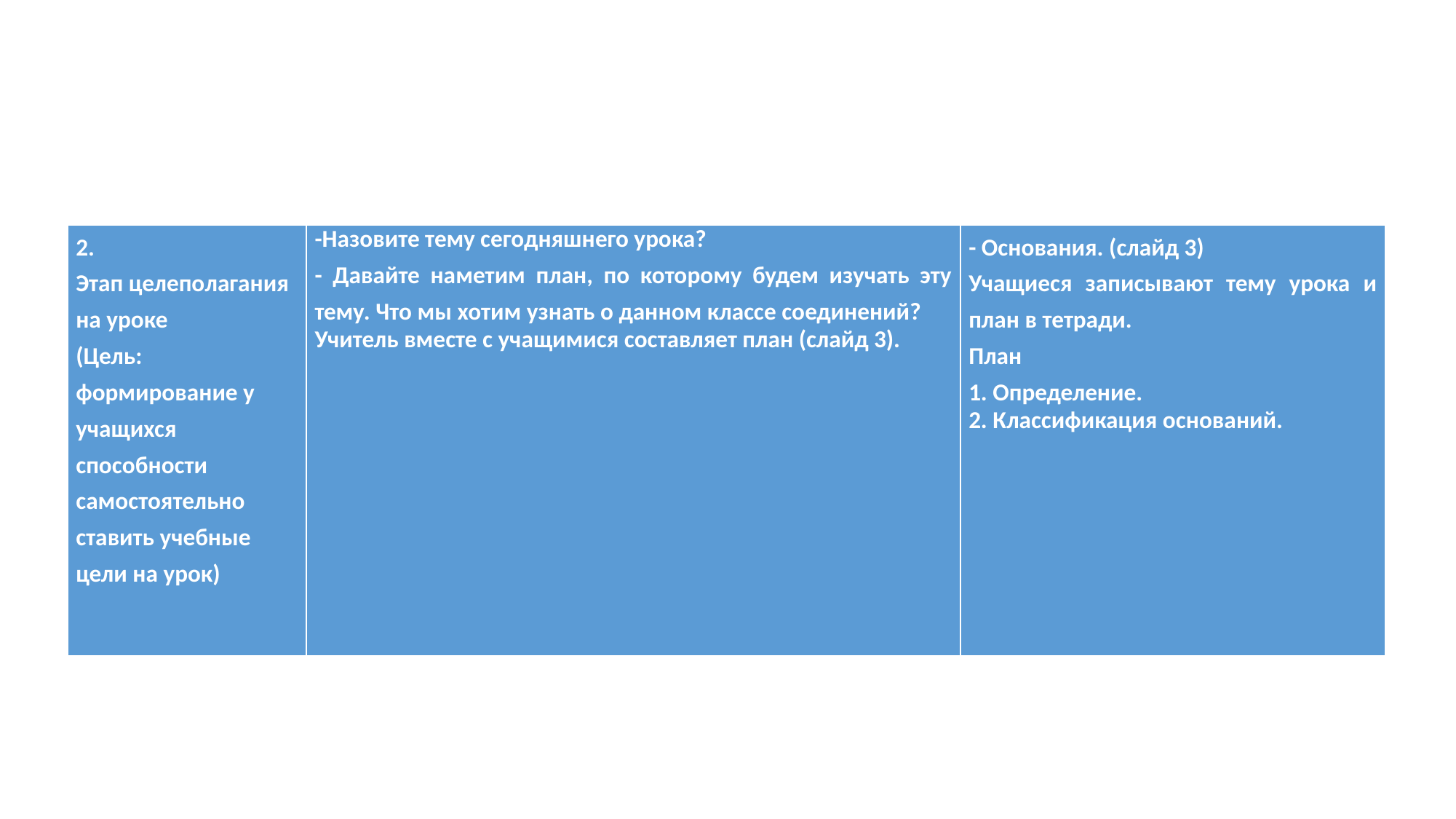

#
| 2. Этап целеполагания на уроке (Цель: формирование у учащихся способности самостоятельно ставить учебные цели на урок) | -Назовите тему сегодняшнего урока? - Давайте наметим план, по которому будем изучать эту тему. Что мы хотим узнать о данном классе соединений? Учитель вместе с учащимися составляет план (слайд 3). | - Основания. (слайд 3) Учащиеся записывают тему урока и план в тетради. План 1. Определение. 2. Классификация оснований. |
| --- | --- | --- |